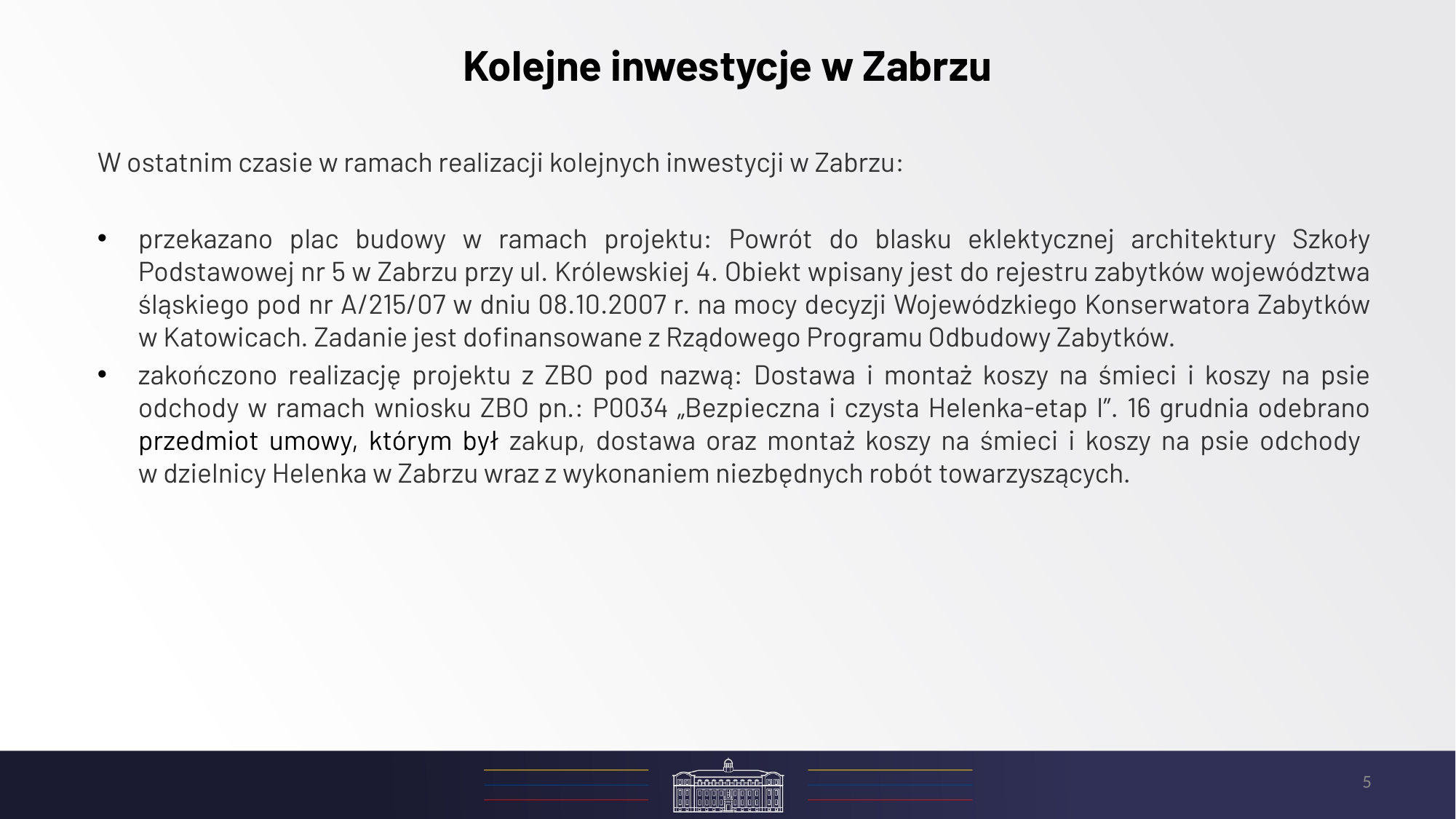

# Kolejne inwestycje w Zabrzu
W ostatnim czasie w ramach realizacji kolejnych inwestycji w Zabrzu:

przekazano plac budowy w ramach projektu: Powrót do blasku eklektycznej architektury Szkoły Podstawowej nr 5 w Zabrzu przy ul. Królewskiej 4. Obiekt wpisany jest do rejestru zabytków województwa śląskiego pod nr A/215/07 w dniu 08.10.2007 r. na mocy decyzji Wojewódzkiego Konserwatora Zabytków w Katowicach. Zadanie jest dofinansowane z Rządowego Programu Odbudowy Zabytków.
zakończono realizację projektu z ZBO pod nazwą: Dostawa i montaż koszy na śmieci i koszy na psie odchody w ramach wniosku ZBO pn.: P0034 „Bezpieczna i czysta Helenka-etap I”. 16 grudnia odebrano przedmiot umowy, którym był zakup, dostawa oraz montaż koszy na śmieci i koszy na psie odchody
w dzielnicy Helenka w Zabrzu wraz z wykonaniem niezbędnych robót towarzyszących.

5